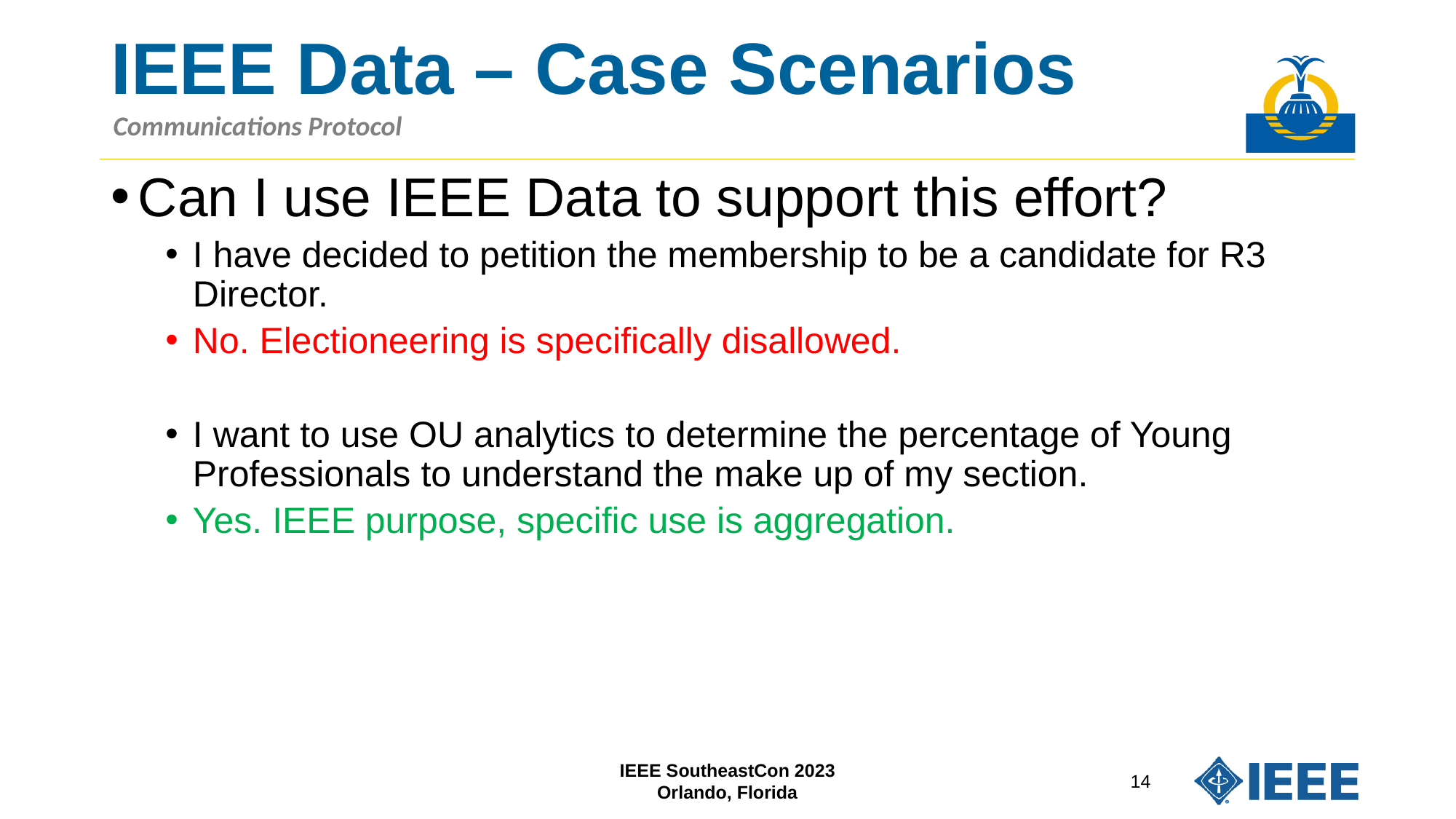

# IEEE Data – Case Scenarios
Communications Protocol

Can I use IEEE Data to support this effort?
I have decided to petition the membership to be a candidate for R3 Director.
No. Electioneering is specifically disallowed.

I want to use OU analytics to determine the percentage of Young Professionals to understand the make up of my section.
Yes. IEEE purpose, specific use is aggregation.

IEEE SoutheastCon 2023
Orlando, Florida
14